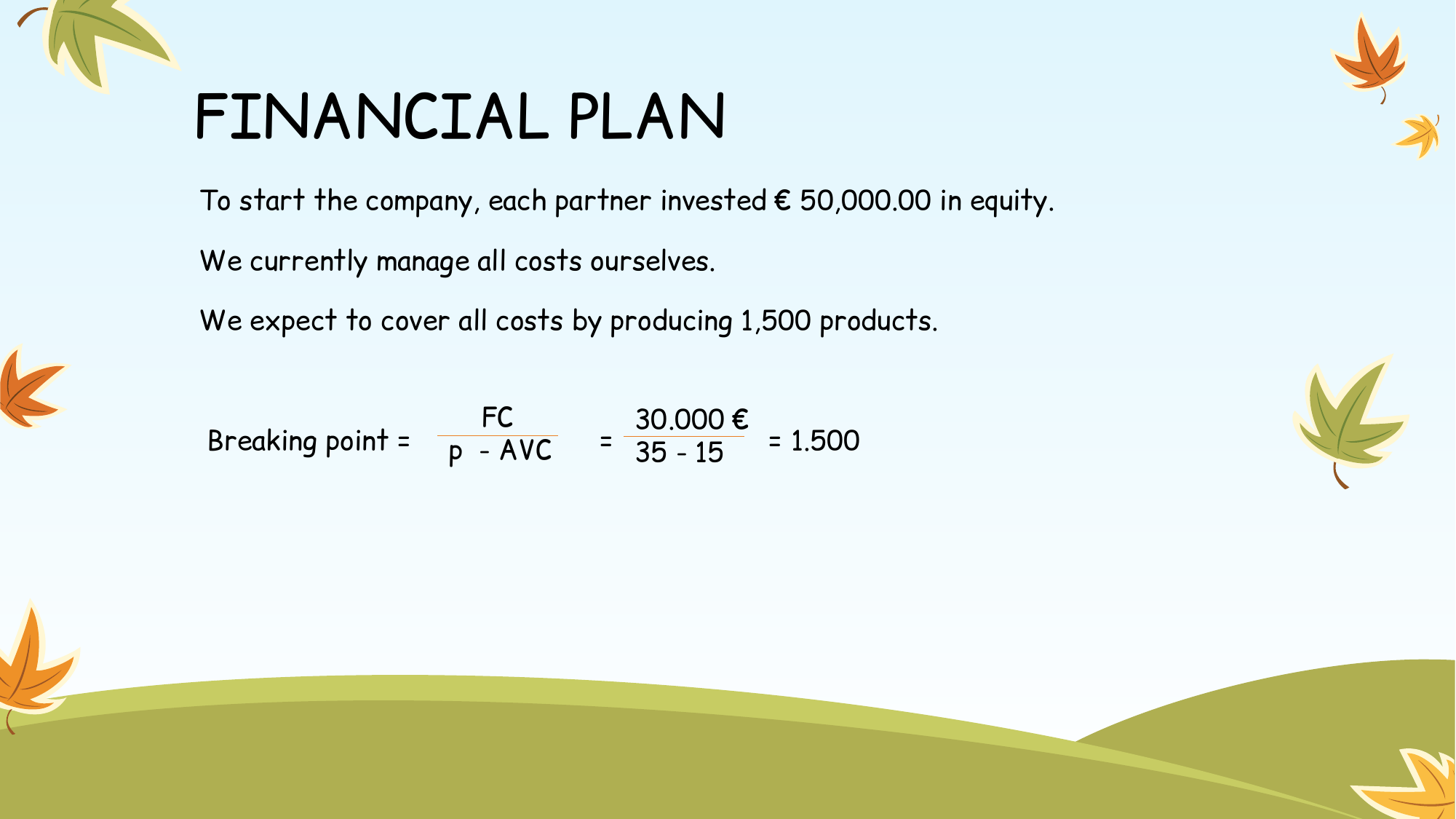

# FINANCIAL PLAN
To start the company, each partner invested € 50,000.00 in equity.
We currently manage all costs ourselves.
We expect to cover all costs by producing 1,500 products.

 Breaking point = 	         = 		   = 1.500

    FC
p  - AVC

30.000 €
35 - 15